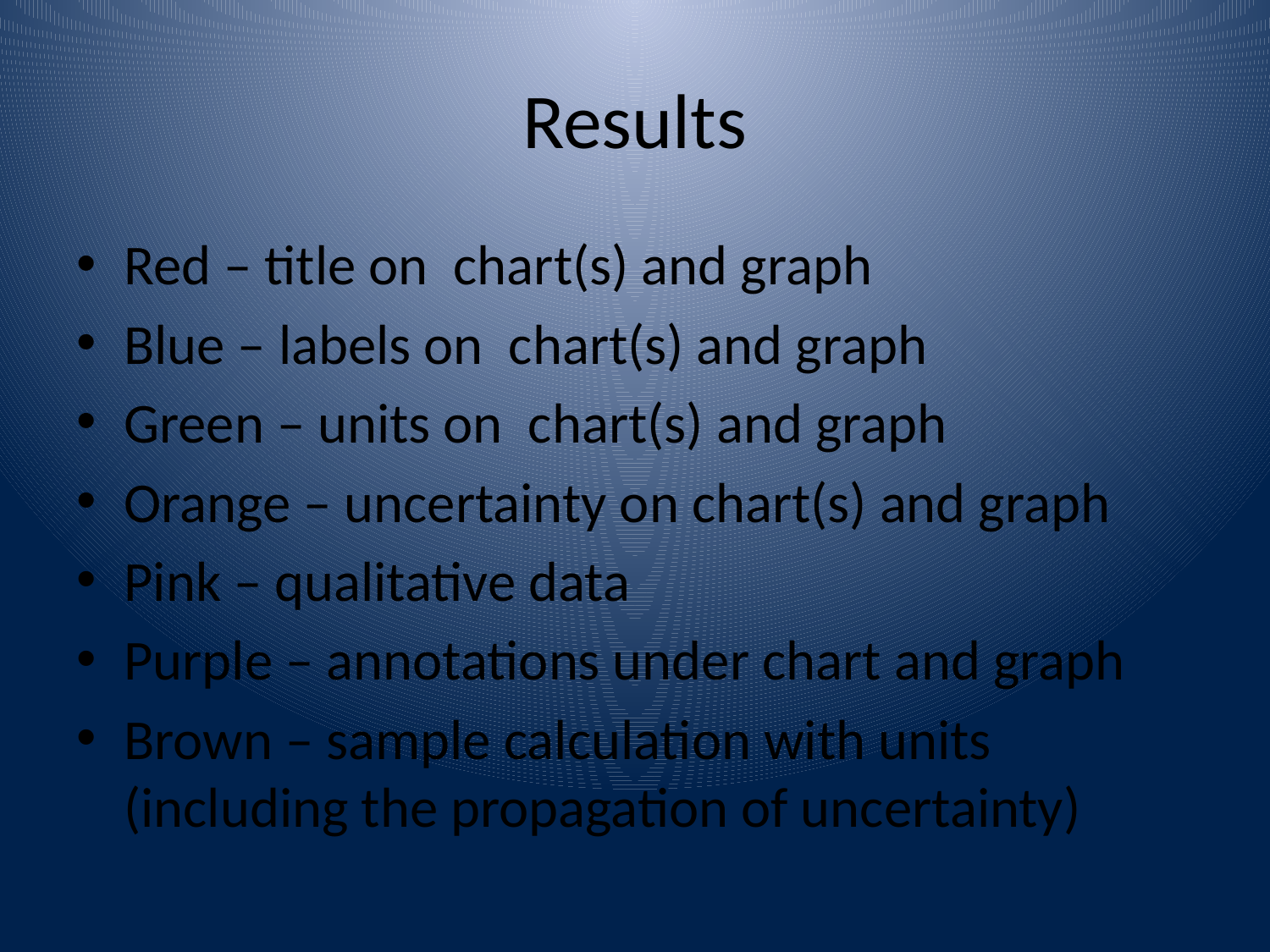

# Results
Red – title on  chart(s) and graph
Blue – labels on  chart(s) and graph
Green – units on  chart(s) and graph
Orange – uncertainty on chart(s) and graph
Pink – qualitative data
Purple – annotations under chart and graph
Brown – sample calculation with units (including the propagation of uncertainty)